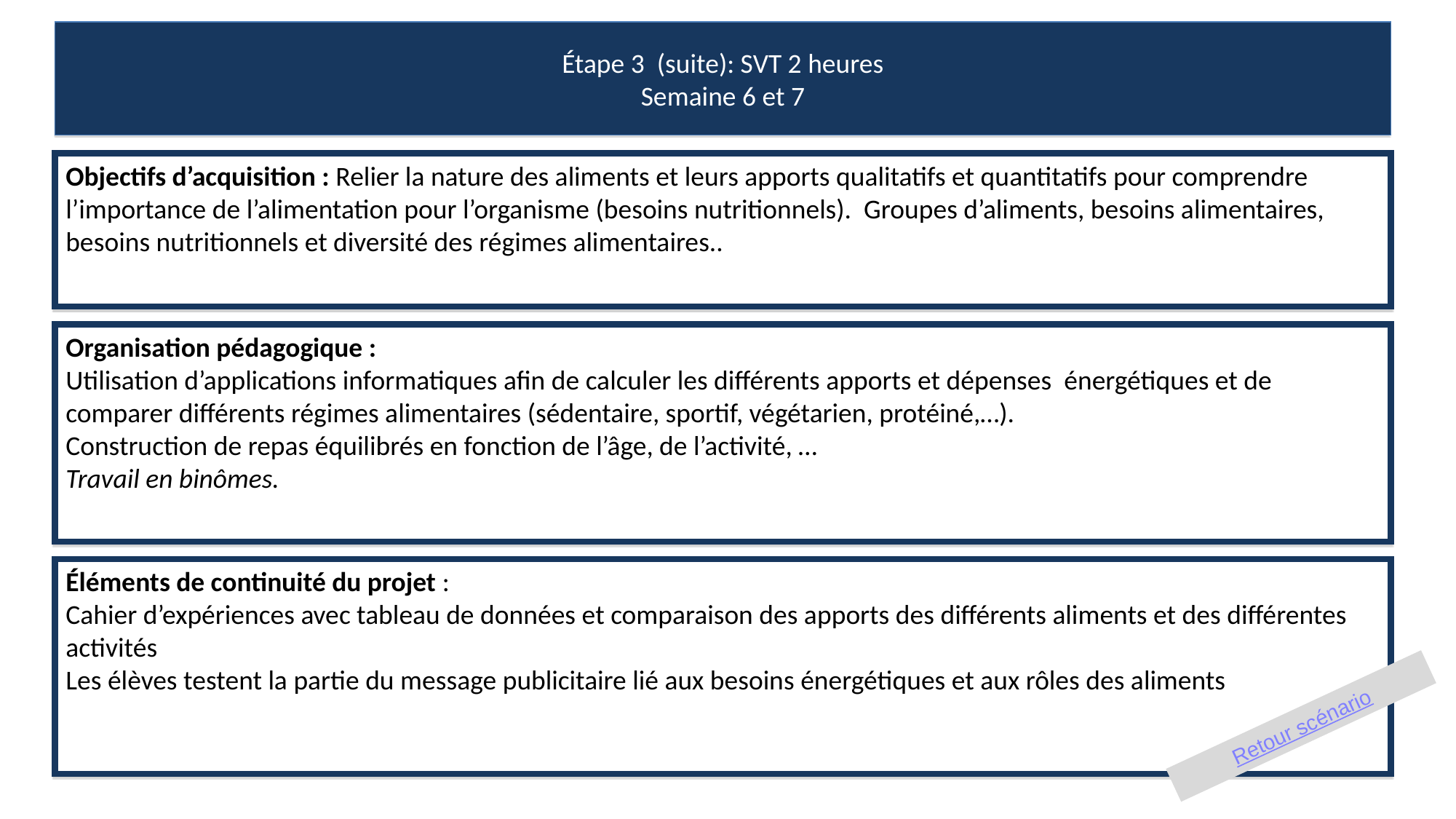

Étape 3  (suite): SVT 2 heures
Semaine 6 et 7
Objectifs d’acquisition : Relier la nature des aliments et leurs apports qualitatifs et quantitatifs pour comprendre l’importance de l’alimentation pour l’organisme (besoins nutritionnels).  Groupes d’aliments, besoins alimentaires, besoins nutritionnels et diversité des régimes alimentaires..

Organisation pédagogique :
Utilisation d’applications informatiques afin de calculer les différents apports et dépenses  énergétiques et de  comparer différents régimes alimentaires (sédentaire, sportif, végétarien, protéiné,…).
Construction de repas équilibrés en fonction de l’âge, de l’activité, …
Travail en binômes.

Éléments de continuité du projet :
Cahier d’expériences avec tableau de données et comparaison des apports des différents aliments et des différentes activités
Les élèves testent la partie du message publicitaire lié aux besoins énergétiques et aux rôles des aliments

Retour scénario